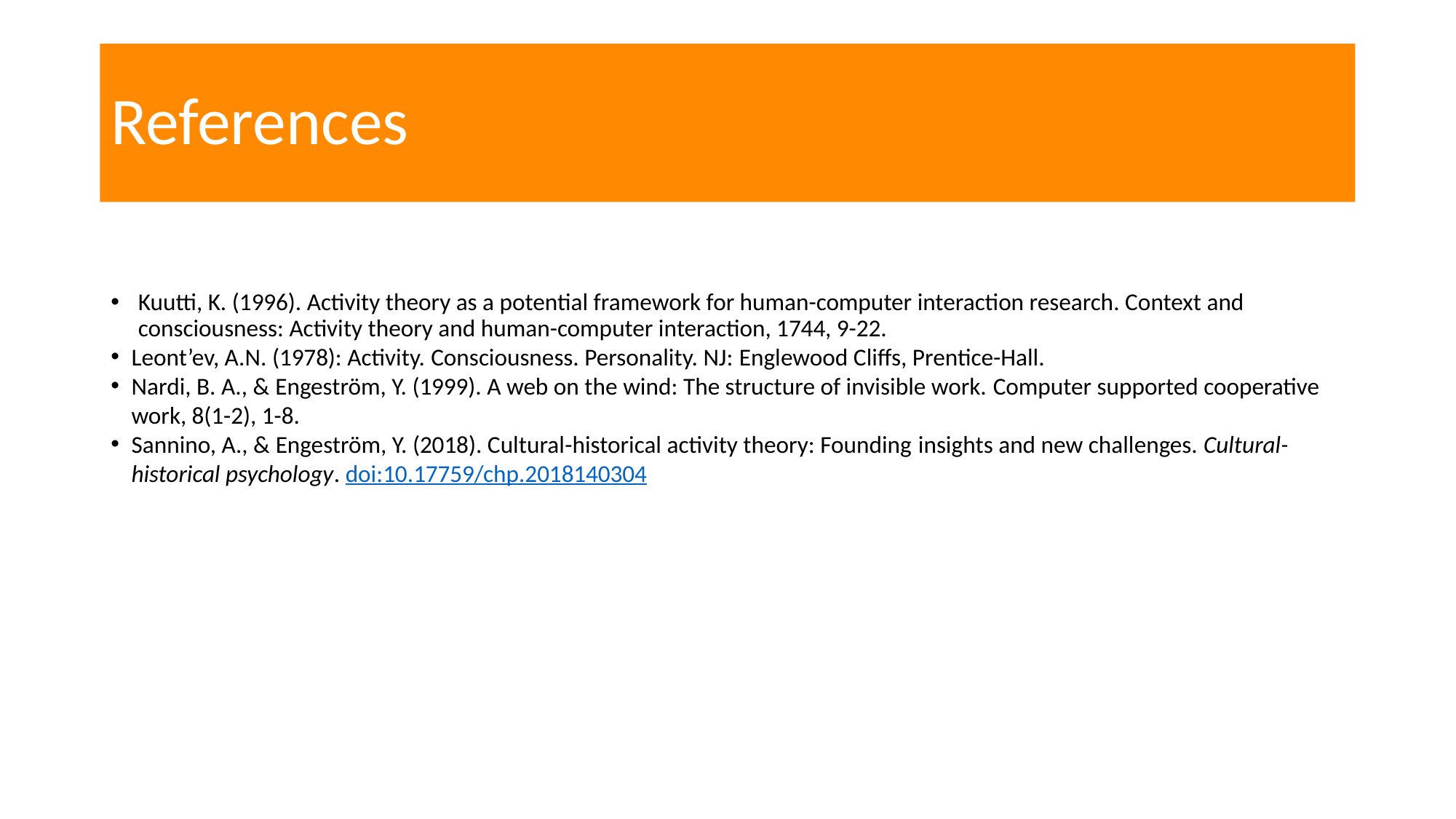

# References

Kuutti, K. (1996). Activity theory as a potential framework for human-computer interaction research. Context and consciousness: Activity theory and human-computer interaction, 1744, 9-22.
Leont’ev, A.N. (1978): Activity. Consciousness. Personality. NJ: Englewood Cliffs, Prentice-Hall.
Nardi, B. A., & Engeström, Y. (1999). A web on the wind: The structure of invisible work. Computer supported cooperative work, 8(1-2), 1-8.
Sannino, A., & Engeström, Y. (2018). Cultural-historical activity theory: Founding insights and new challenges. Cultural-historical psychology. doi:10.17759/chp.2018140304